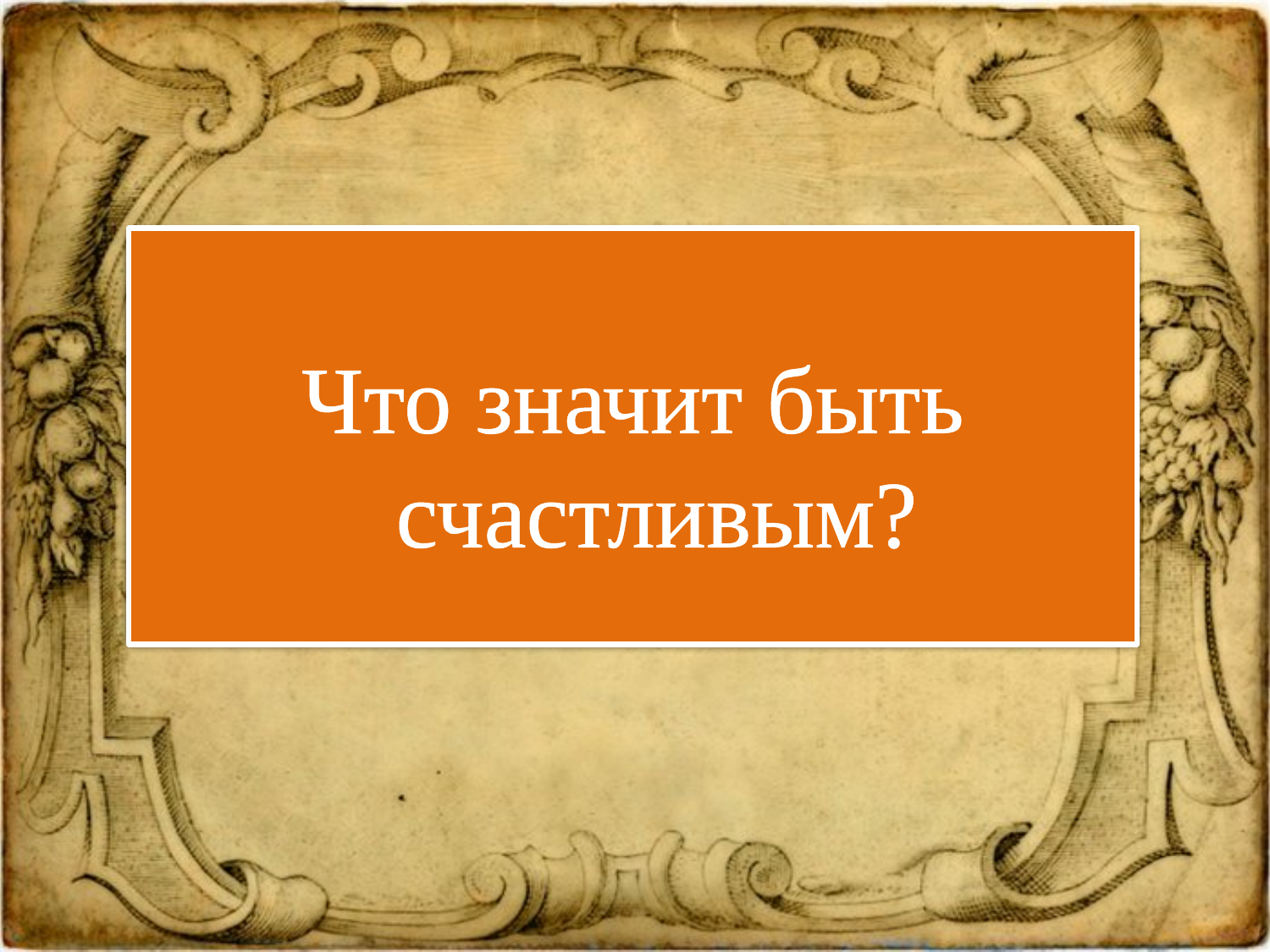

#

Что значит быть счастливым?
Человек таков, каково его представление о счастье.
			В.А. Сухомлинский